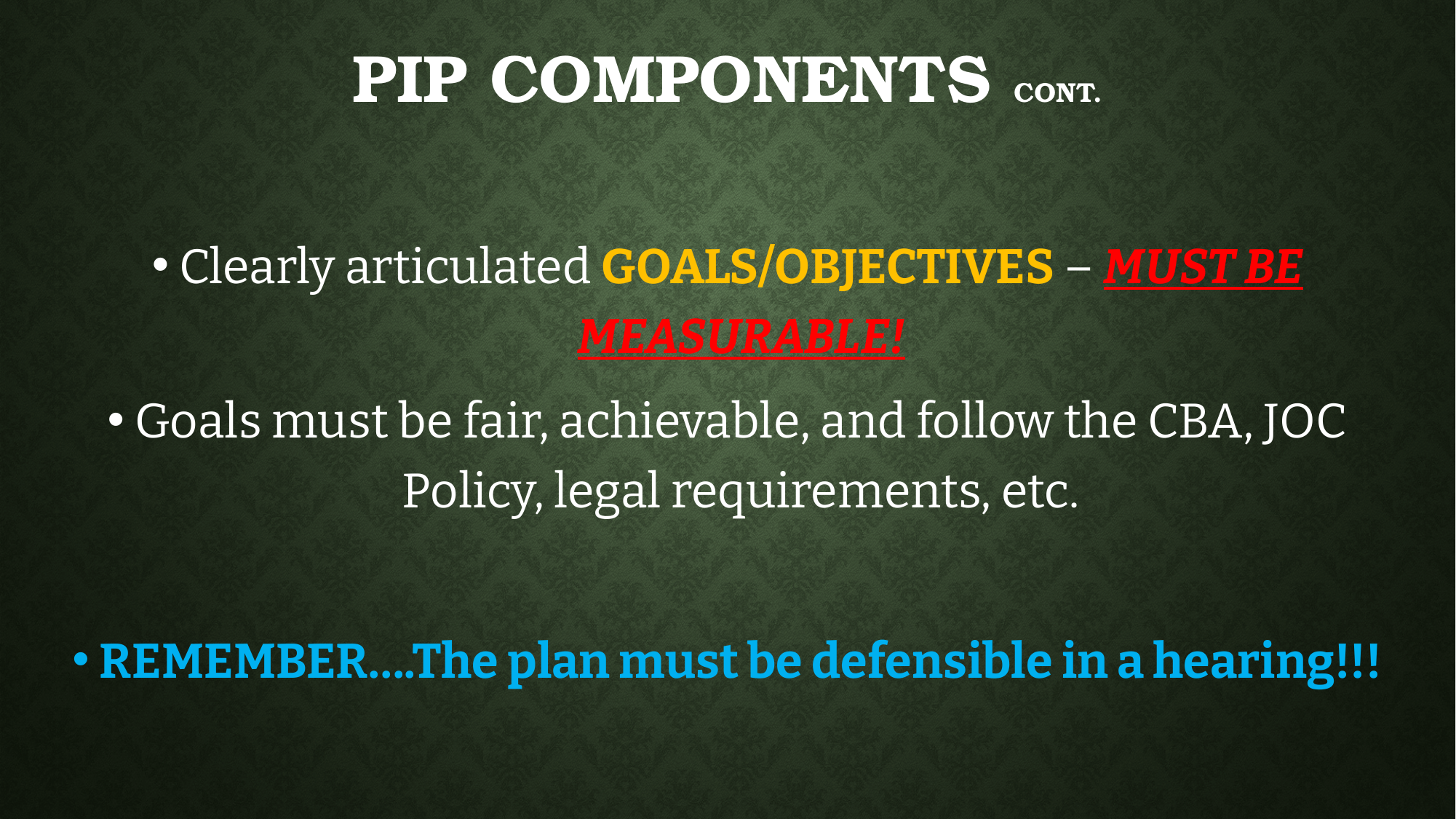

# PIP Components cont.
Clearly articulated GOALS/OBJECTIVES – MUST BE MEASURABLE!
Goals must be fair, achievable, and follow the CBA, JOC Policy, legal requirements, etc.

REMEMBER….The plan must be defensible in a hearing!!!